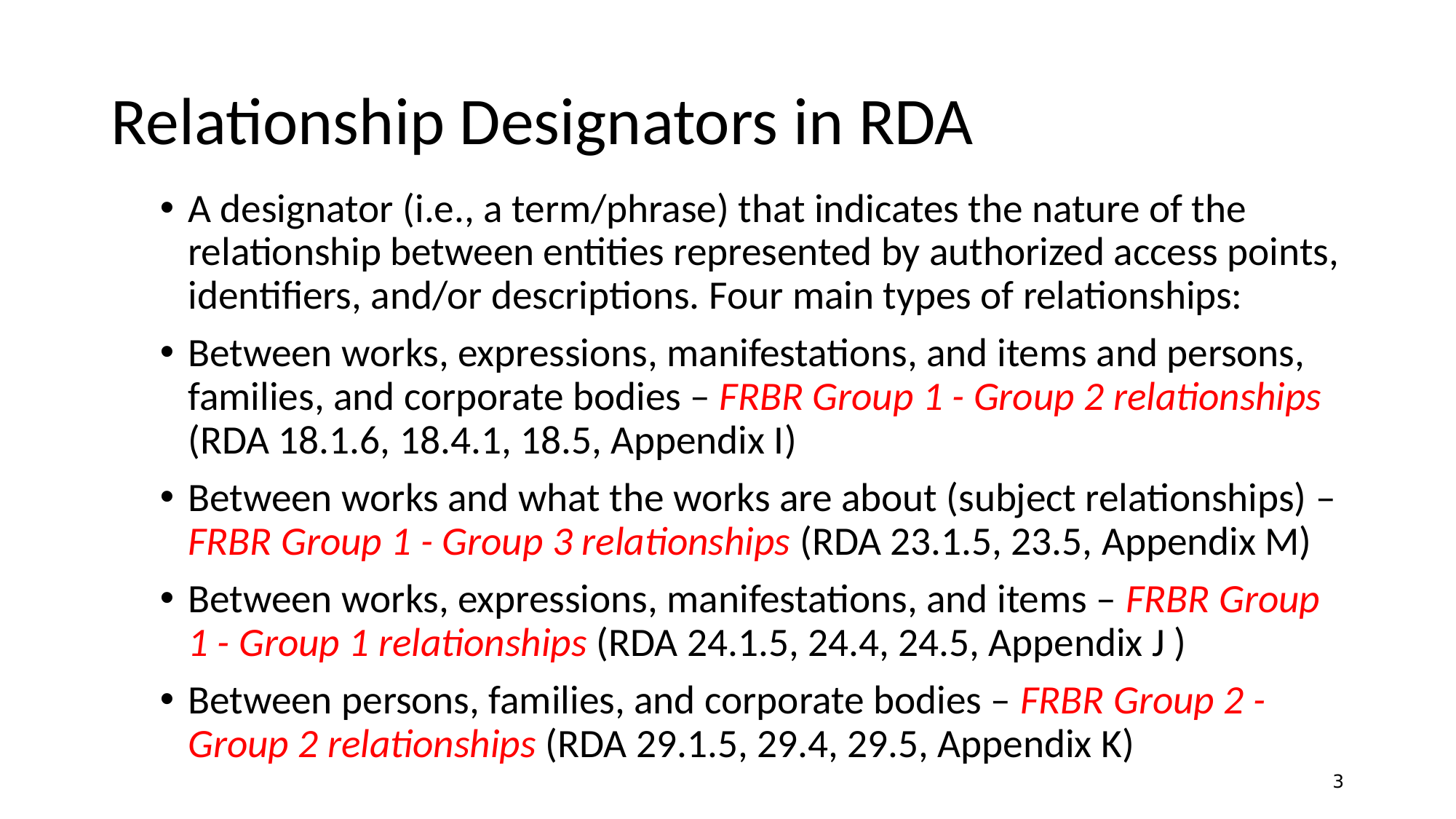

# Relationship Designators in RDA
A designator (i.e., a term/phrase) that indicates the nature of the relationship between entities represented by authorized access points, identifiers, and/or descriptions. Four main types of relationships:
Between works, expressions, manifestations, and items and persons, families, and corporate bodies – FRBR Group 1 - Group 2 relationships (RDA 18.1.6, 18.4.1, 18.5, Appendix I)
Between works and what the works are about (subject relationships) – FRBR Group 1 - Group 3 relationships (RDA 23.1.5, 23.5, Appendix M)
Between works, expressions, manifestations, and items – FRBR Group 1 - Group 1 relationships (RDA 24.1.5, 24.4, 24.5, Appendix J )
Between persons, families, and corporate bodies – FRBR Group 2 - Group 2 relationships (RDA 29.1.5, 29.4, 29.5, Appendix K)
3